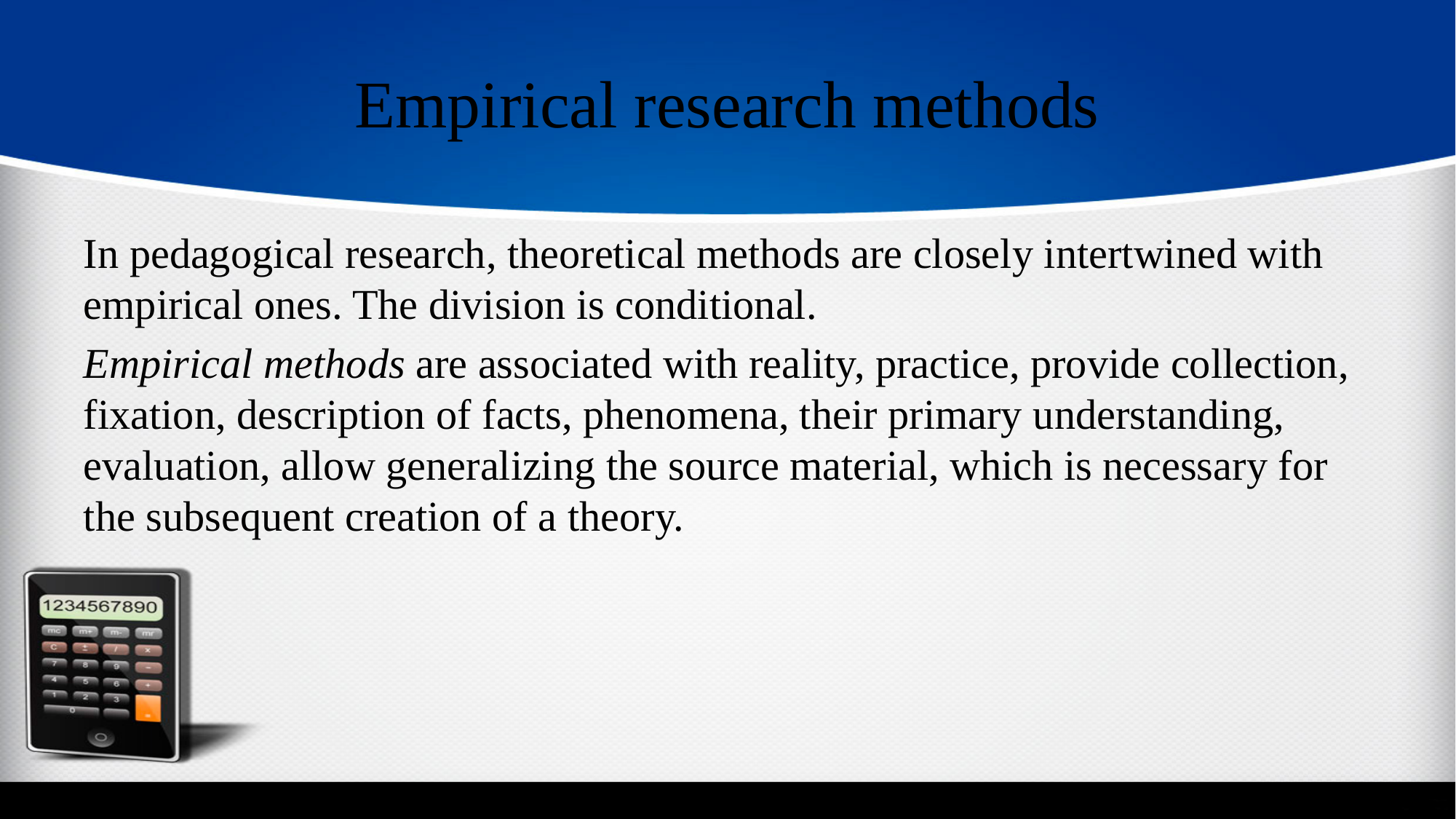

# Empirical research methods
In pedagogical research, theoretical methods are closely intertwined with empirical ones. The division is conditional.
Empirical methods are associated with reality, practice, provide collection, fixation, description of facts, phenomena, their primary understanding, evaluation, allow generalizing the source material, which is necessary for the subsequent creation of a theory.